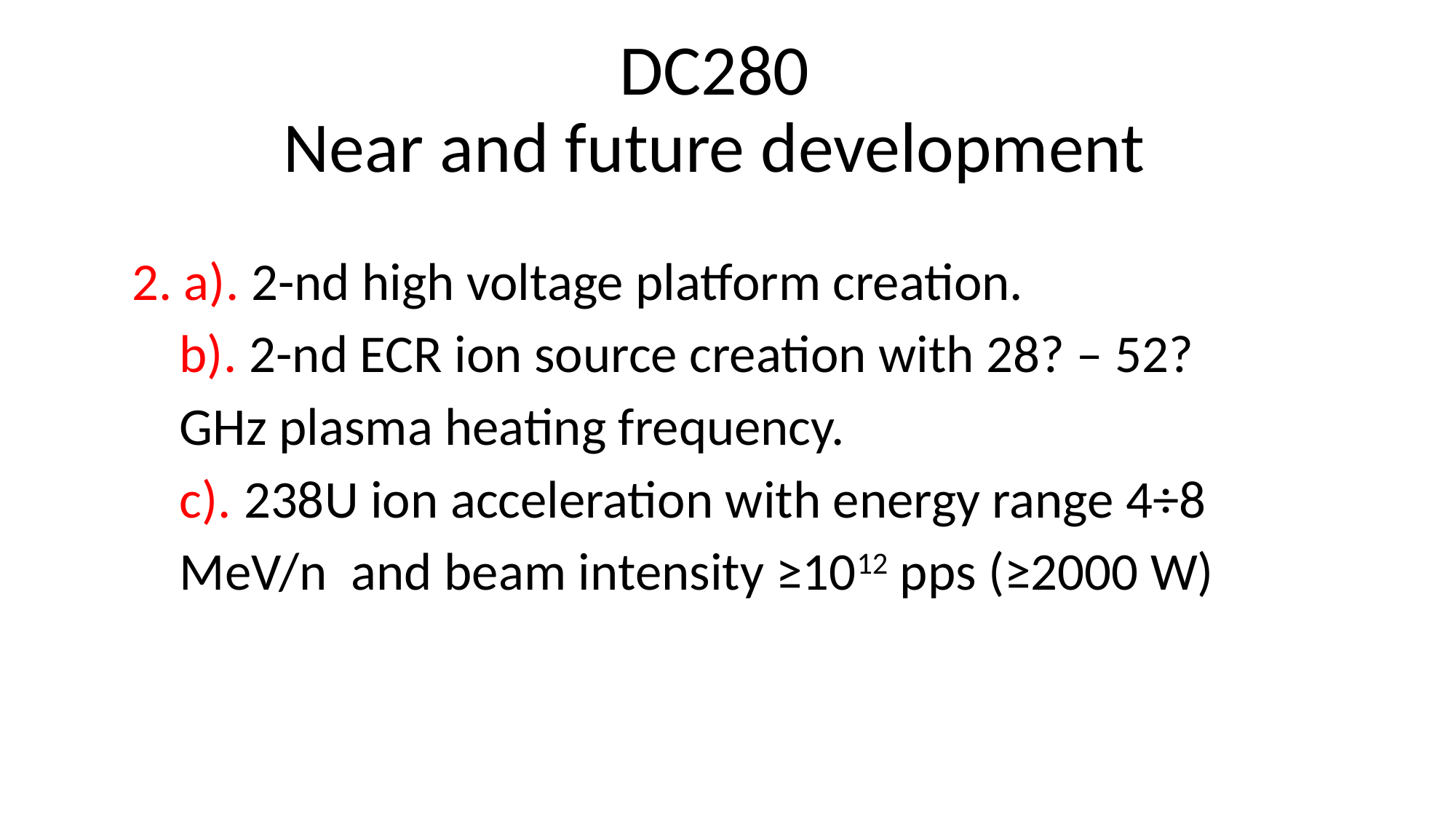

# DC280 Near and future development
2. a). 2-nd high voltage platform creation.
    b). 2-nd ECR ion source creation with 28? – 52?
    GHz plasma heating frequency.
    c). 238U ion acceleration with energy range 4÷8
    MeV/n  and beam intensity ≥1012 pps (≥2000 W)